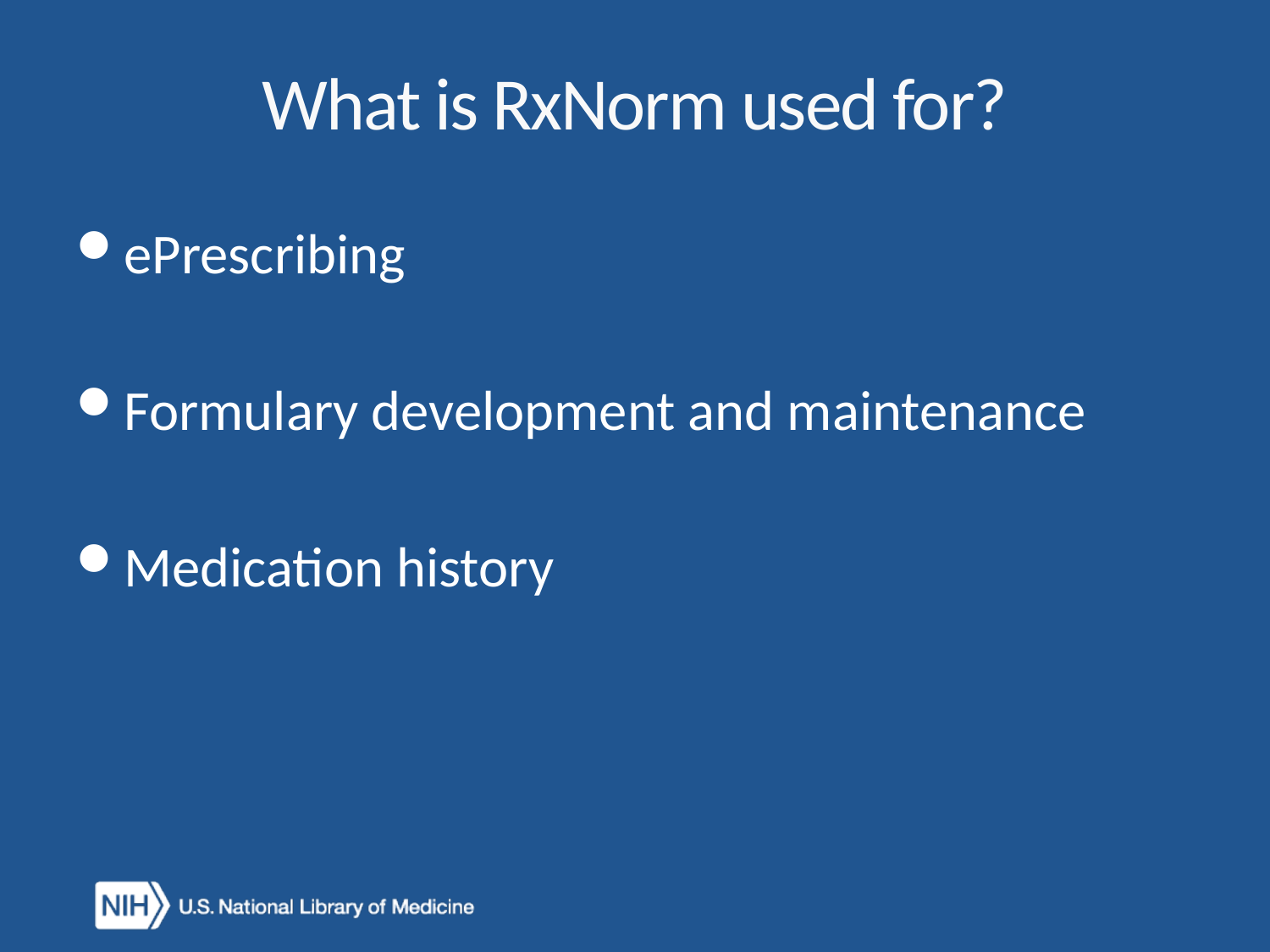

# What is RxNorm used for?
ePrescribing

Formulary development and maintenance

Medication history